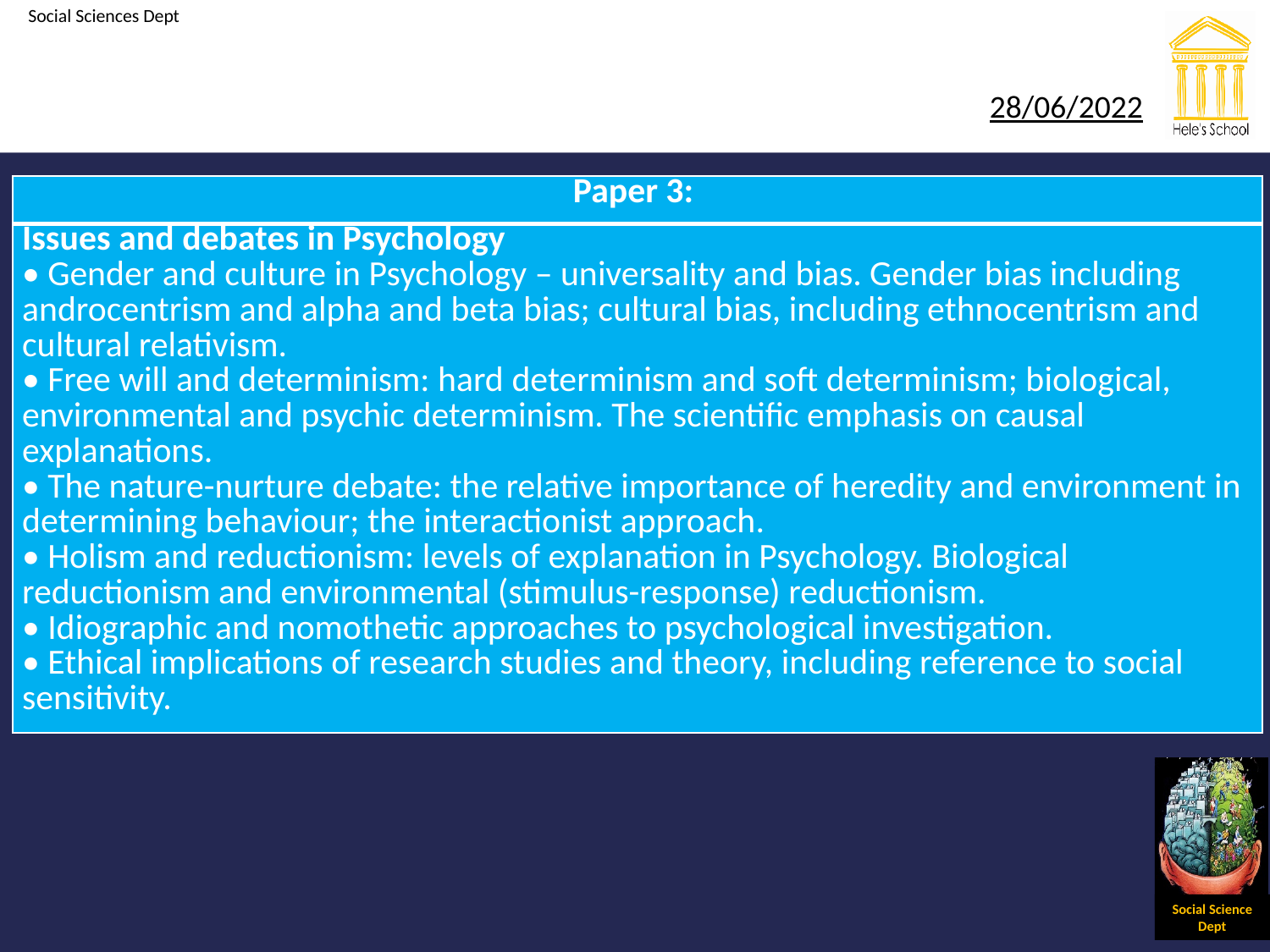

| Paper 3: |
| --- |
| Issues and debates in Psychology • Gender and culture in Psychology – universality and bias. Gender bias including androcentrism and alpha and beta bias; cultural bias, including ethnocentrism and cultural relativism. • Free will and determinism: hard determinism and soft determinism; biological, environmental and psychic determinism. The scientific emphasis on causal explanations. • The nature-nurture debate: the relative importance of heredity and environment in determining behaviour; the interactionist approach. • Holism and reductionism: levels of explanation in Psychology. Biological reductionism and environmental (stimulus-response) reductionism. • Idiographic and nomothetic approaches to psychological investigation. • Ethical implications of research studies and theory, including reference to social sensitivity. |